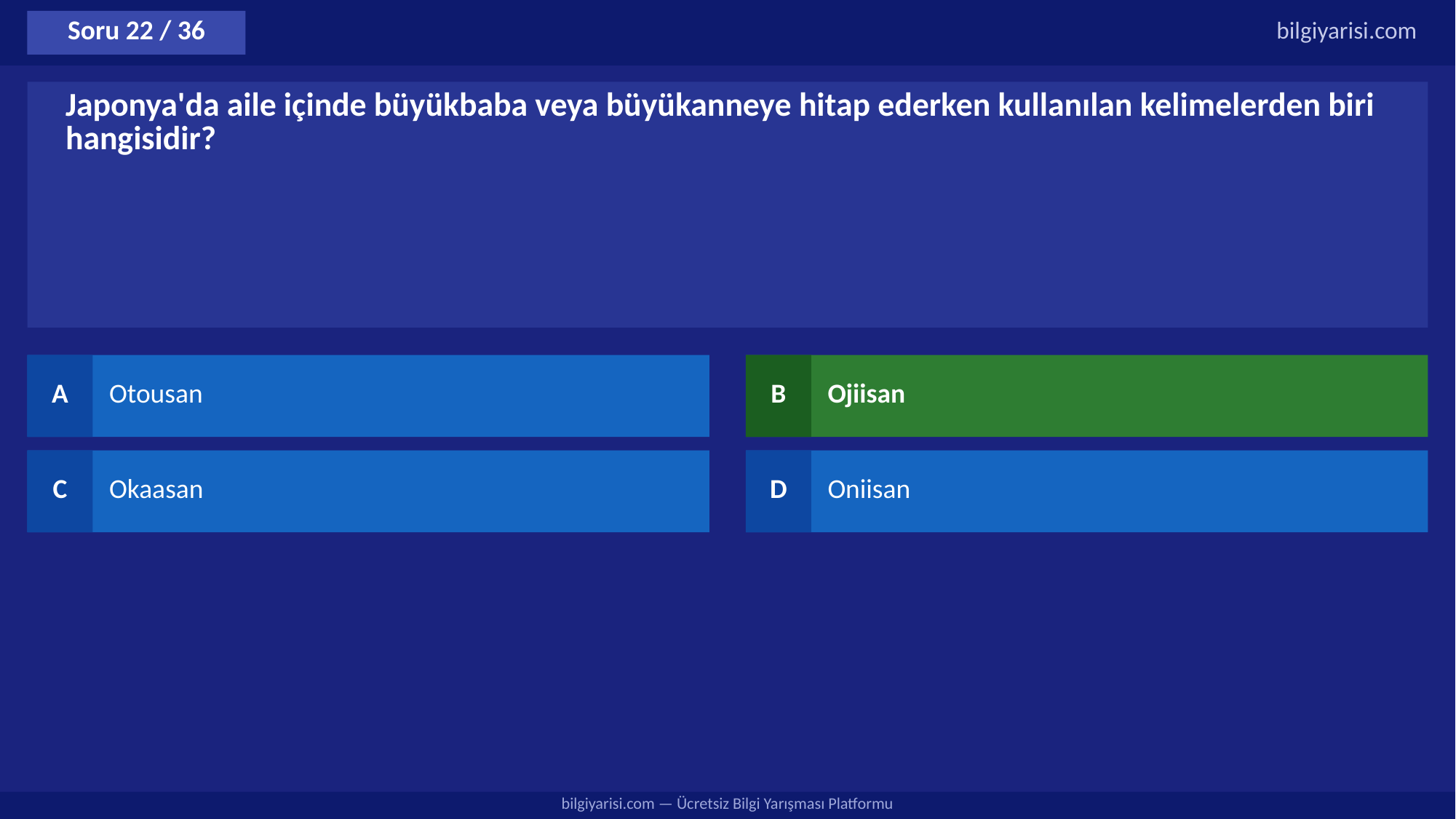

Soru 22 / 36
bilgiyarisi.com

Japonya'da aile içinde büyükbaba veya büyükanneye hitap ederken kullanılan kelimelerden biri hangisidir?

A
Otousan

B
Ojiisan

C
Okaasan

D
Oniisan
bilgiyarisi.com — Ücretsiz Bilgi Yarışması Platformu